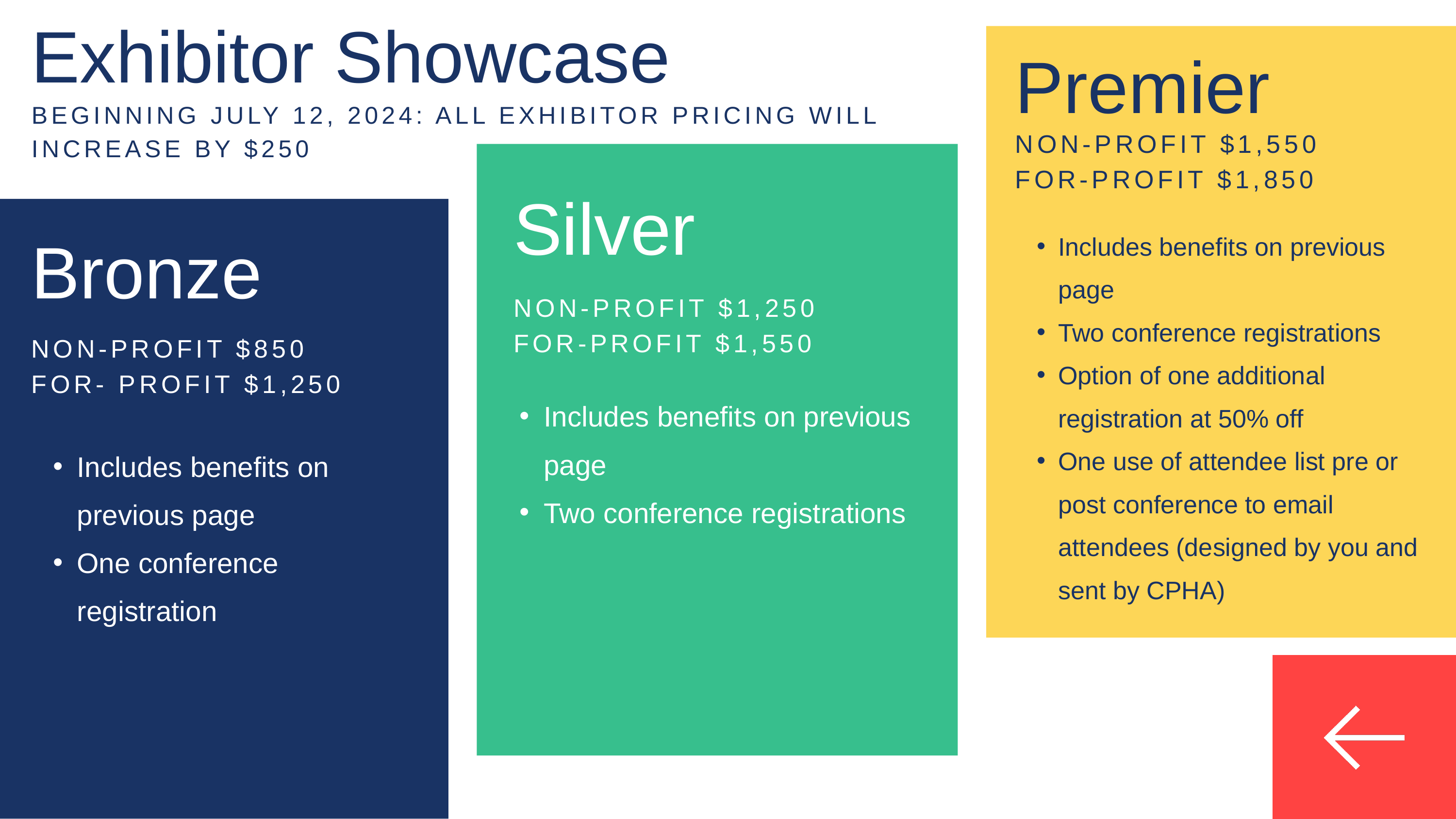

Exhibitor Showcase

Premier
BEGINNING JULY 12, 2024: ALL EXHIBITOR PRICING WILL INCREASE BY $250​
NON-PROFIT $1,550
FOR-PROFIT $1,850​

Silver

Includes benefits on previous page
Two conference registrations​
Option of one additional registration at 50% off​
One use of attendee list pre or post­ conference to email​ attendees (designed by you and sent by CPHA)

Bronze
NON-PROFIT $1,250
FOR-PROFIT $1,550 ​
NON-PROFIT $850
FOR- PROFIT $1,250
Includes benefits on previous page
Two conference registrations​

Includes benefits on previous page
One conference registration​